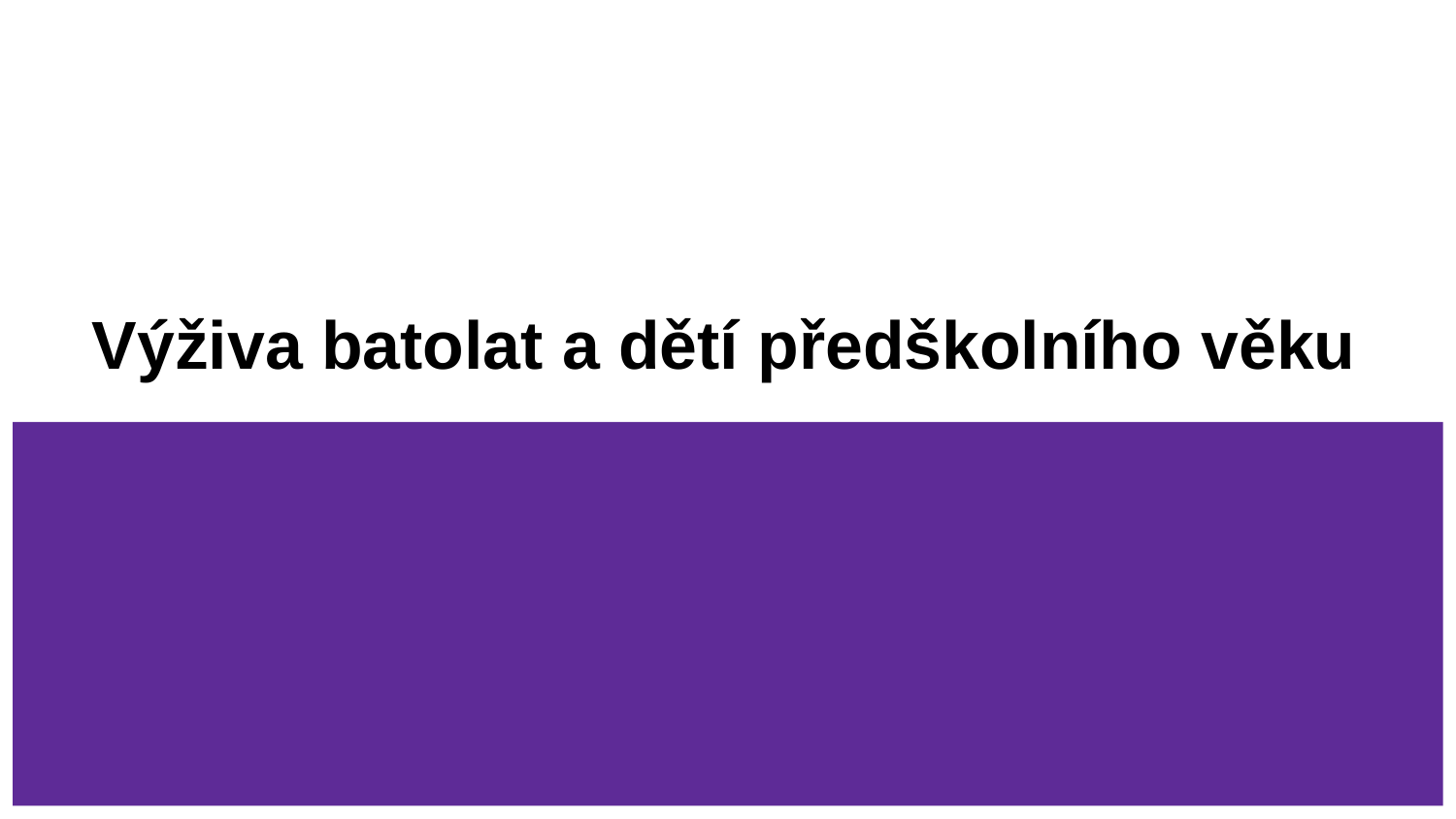

# Výživa batolat a dětí předškolního věku